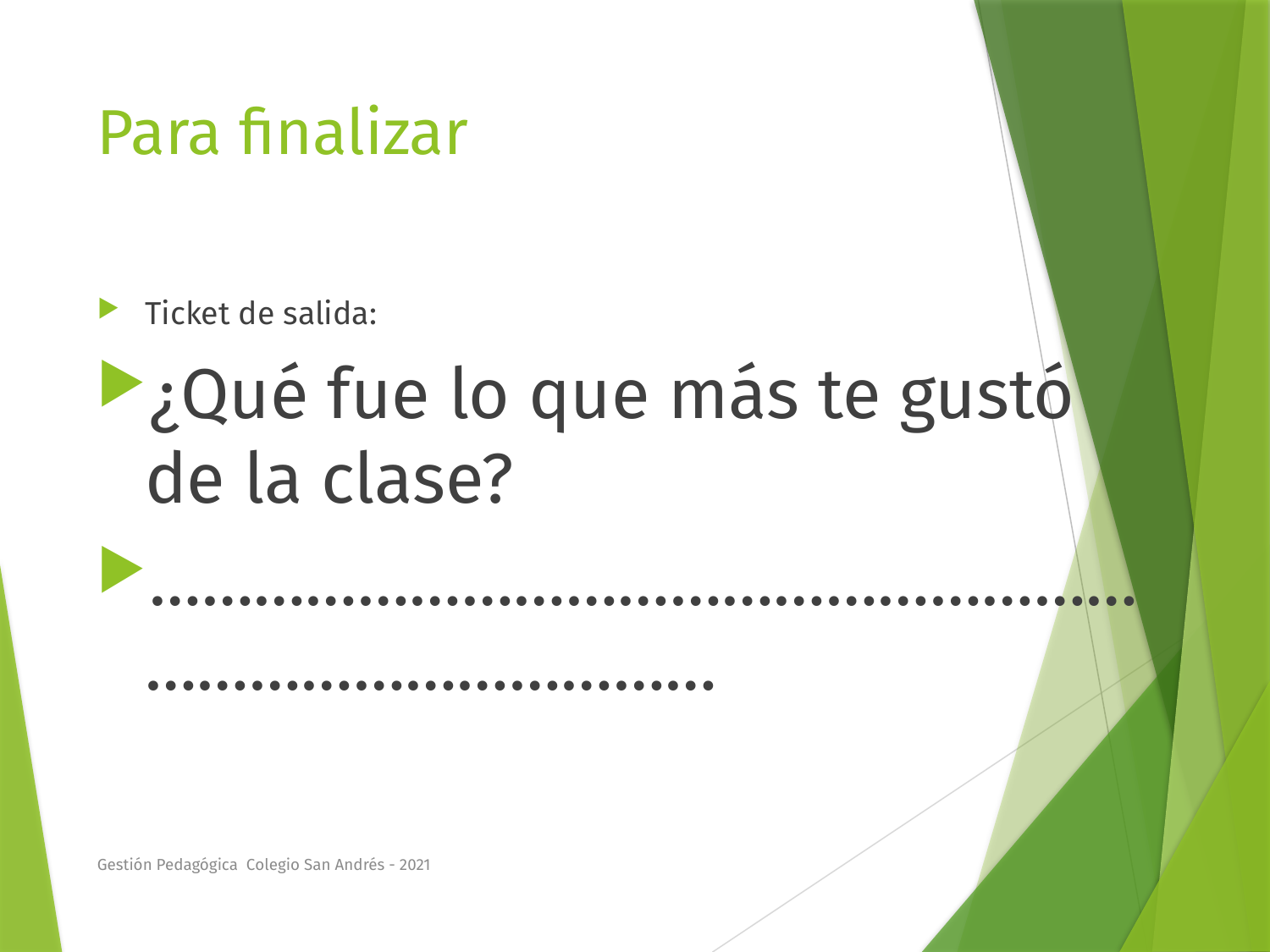

# Para finalizar
Ticket de salida:
¿Qué fue lo que más te gustó de la clase?
………………………………………………………………………………
Gestión Pedagógica  Colegio San Andrés - 2021